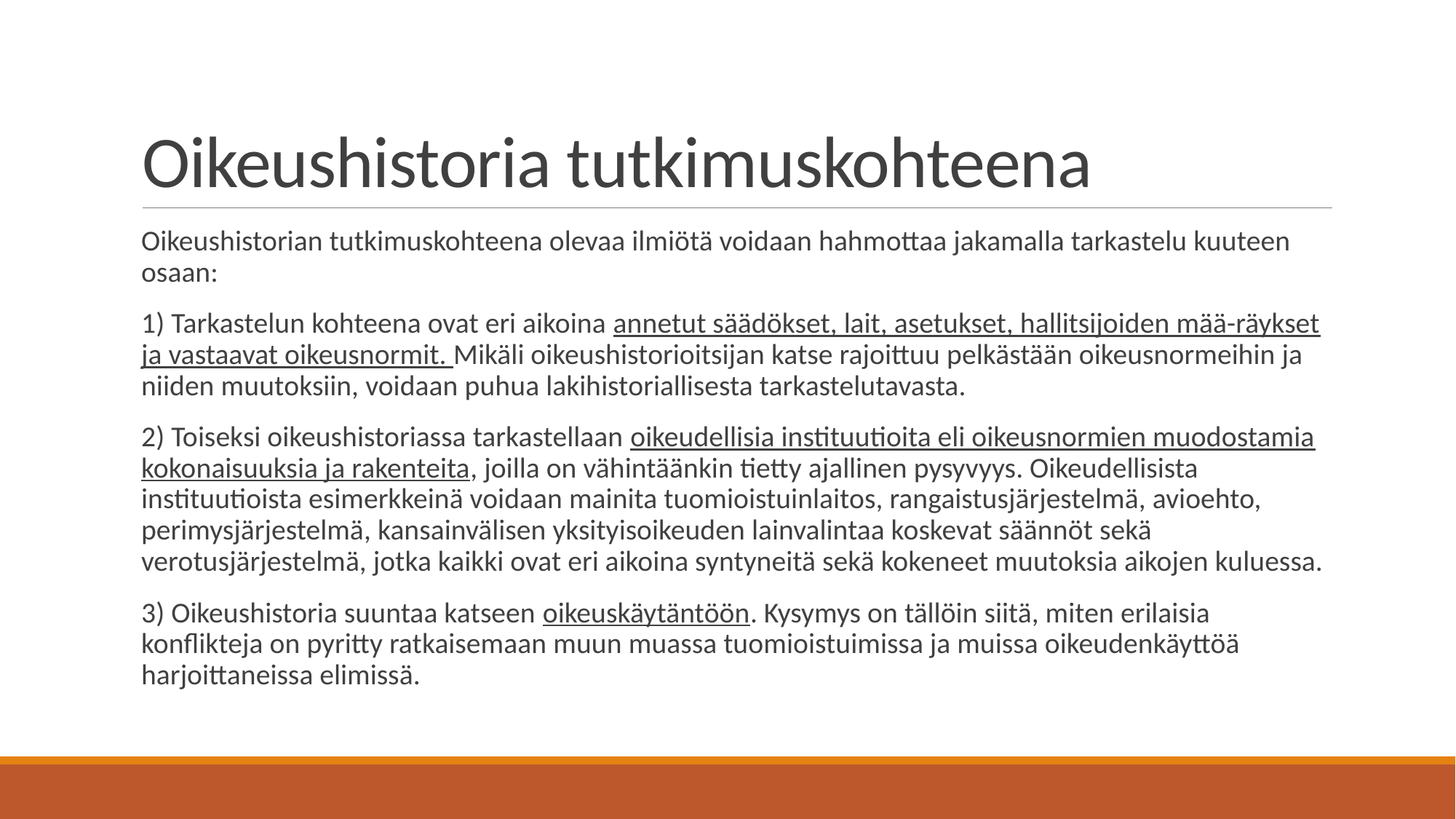

# Oikeushistoria tutkimuskohteena
Oikeushistorian tutkimuskohteena olevaa ilmiötä voidaan hahmottaa jakamalla tarkastelu kuuteen osaan:
1) Tarkastelun kohteena ovat eri aikoina annetut säädökset, lait, asetukset, hallitsijoiden mää-räykset ja vastaavat oikeusnormit. Mikäli oikeushistorioitsijan katse rajoittuu pelkästään oikeusnormeihin ja niiden muutoksiin, voidaan puhua lakihistoriallisesta tarkastelutavasta.
2) Toiseksi oikeushistoriassa tarkastellaan oikeudellisia instituutioita eli oikeusnormien muodostamia kokonaisuuksia ja rakenteita, joilla on vähintäänkin tietty ajallinen pysyvyys. Oikeudellisista instituutioista esimerkkeinä voidaan mainita tuomioistuinlaitos, rangaistusjärjestelmä, avioehto, perimysjärjestelmä, kansainvälisen yksityisoikeuden lainvalintaa koskevat säännöt sekä verotusjärjestelmä, jotka kaikki ovat eri aikoina syntyneitä sekä kokeneet muutoksia aikojen kuluessa.
3) Oikeushistoria suuntaa katseen oikeuskäytäntöön. Kysymys on tällöin siitä, miten erilaisia konflikteja on pyritty ratkaisemaan muun muassa tuomioistuimissa ja muissa oikeudenkäyttöä harjoittaneissa elimissä.